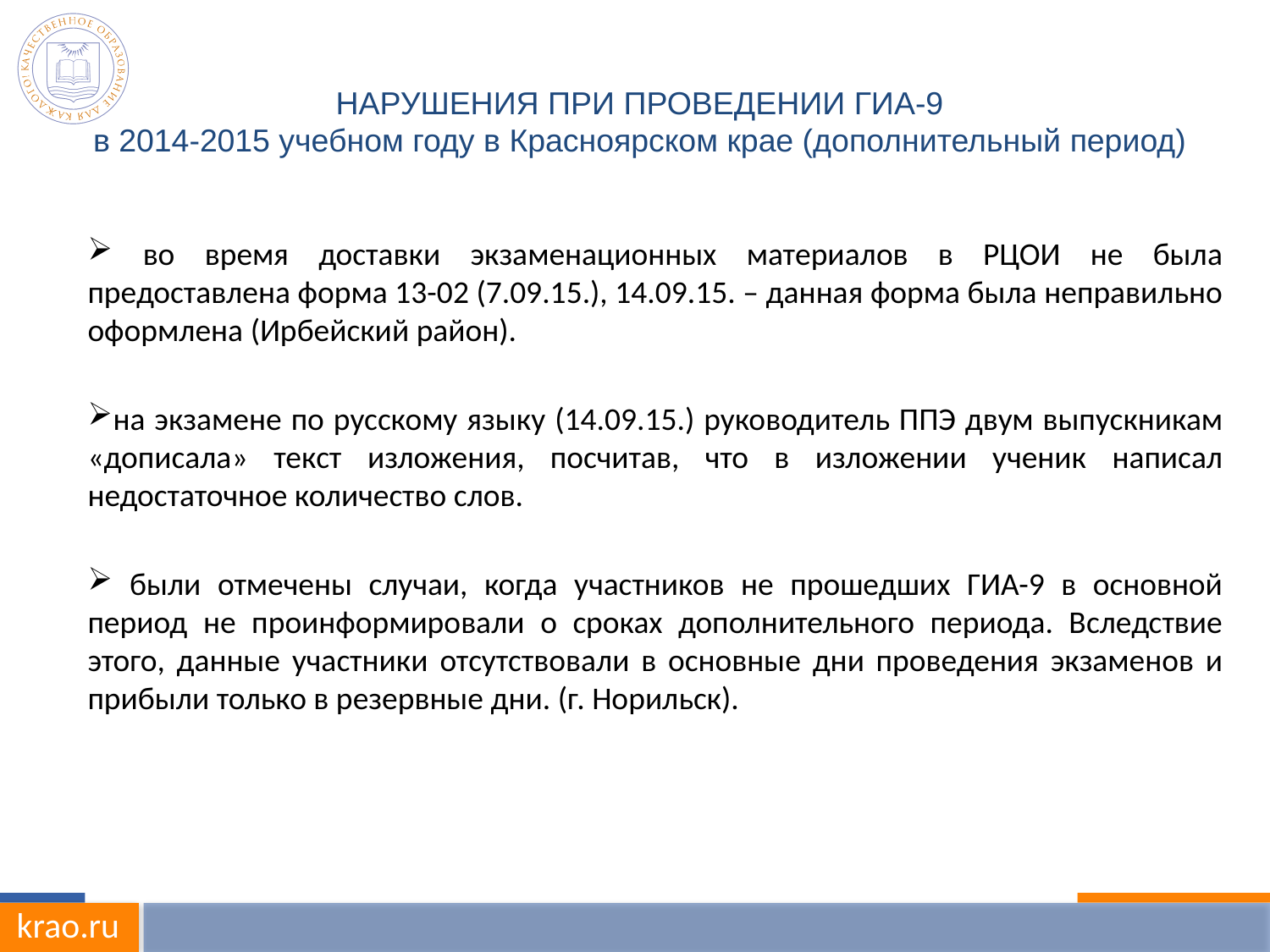

НАРУШЕНИЯ ПРИ ПРОВЕДЕНИИ ГИА-9
в 2014-2015 учебном году в Красноярском крае (дополнительный период)
#
 во время доставки экзаменационных материалов в РЦОИ не была предоставлена форма 13-02 (7.09.15.), 14.09.15. – данная форма была неправильно оформлена (Ирбейский район).

на экзамене по русскому языку (14.09.15.) руководитель ППЭ двум выпускникам «дописала» текст изложения, посчитав, что в изложении ученик написал недостаточное количество слов.

 были отмечены случаи, когда участников не прошедших ГИА-9 в основной период не проинформировали о сроках дополнительного периода. Вследствие этого, данные участники отсутствовали в основные дни проведения экзаменов и прибыли только в резервные дни. (г. Норильск).